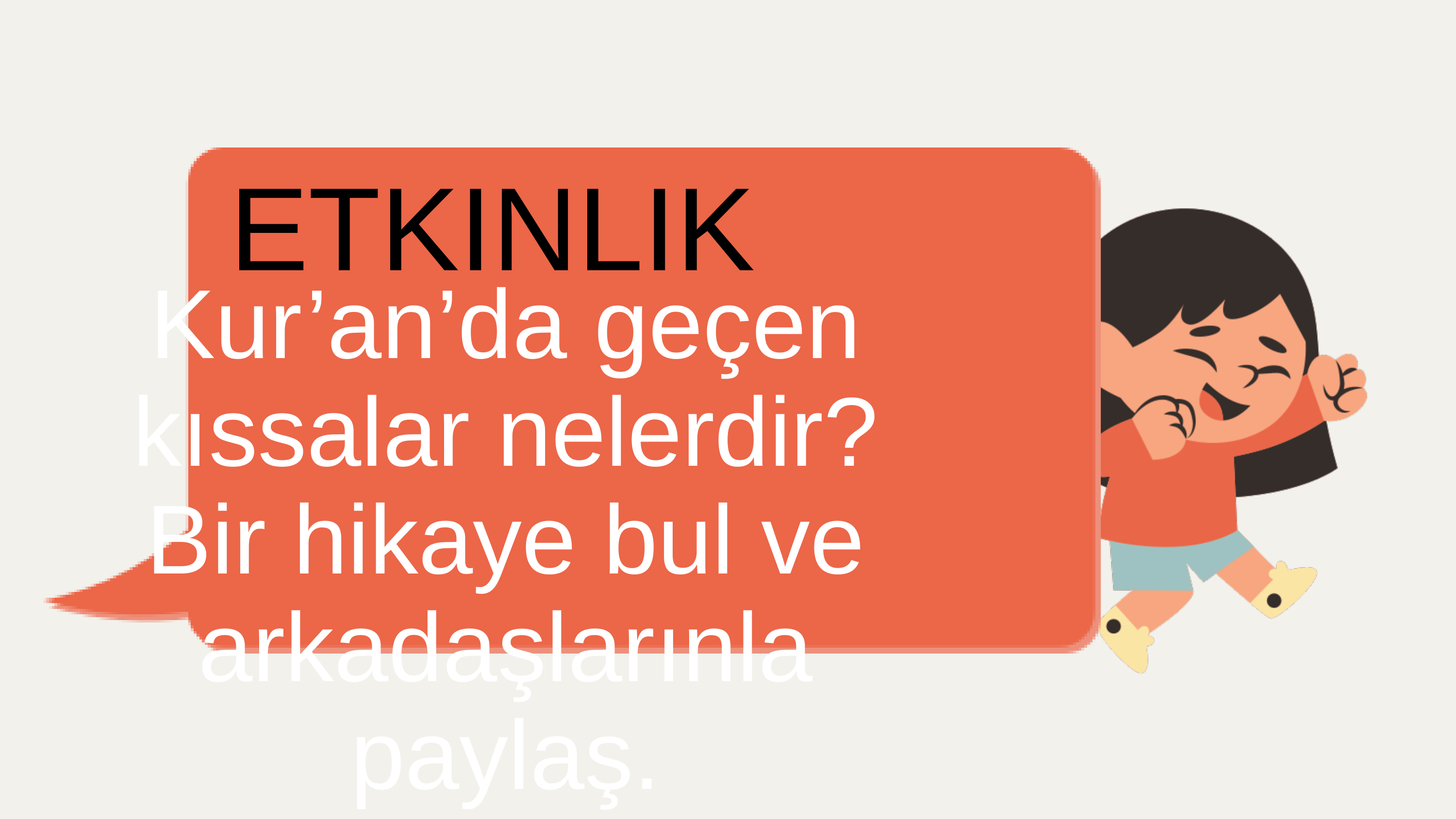

ETKINLIK

Kur’an’da geçen kıssalar nelerdir? Bir hikaye bul ve arkadaşlarınla paylaş.